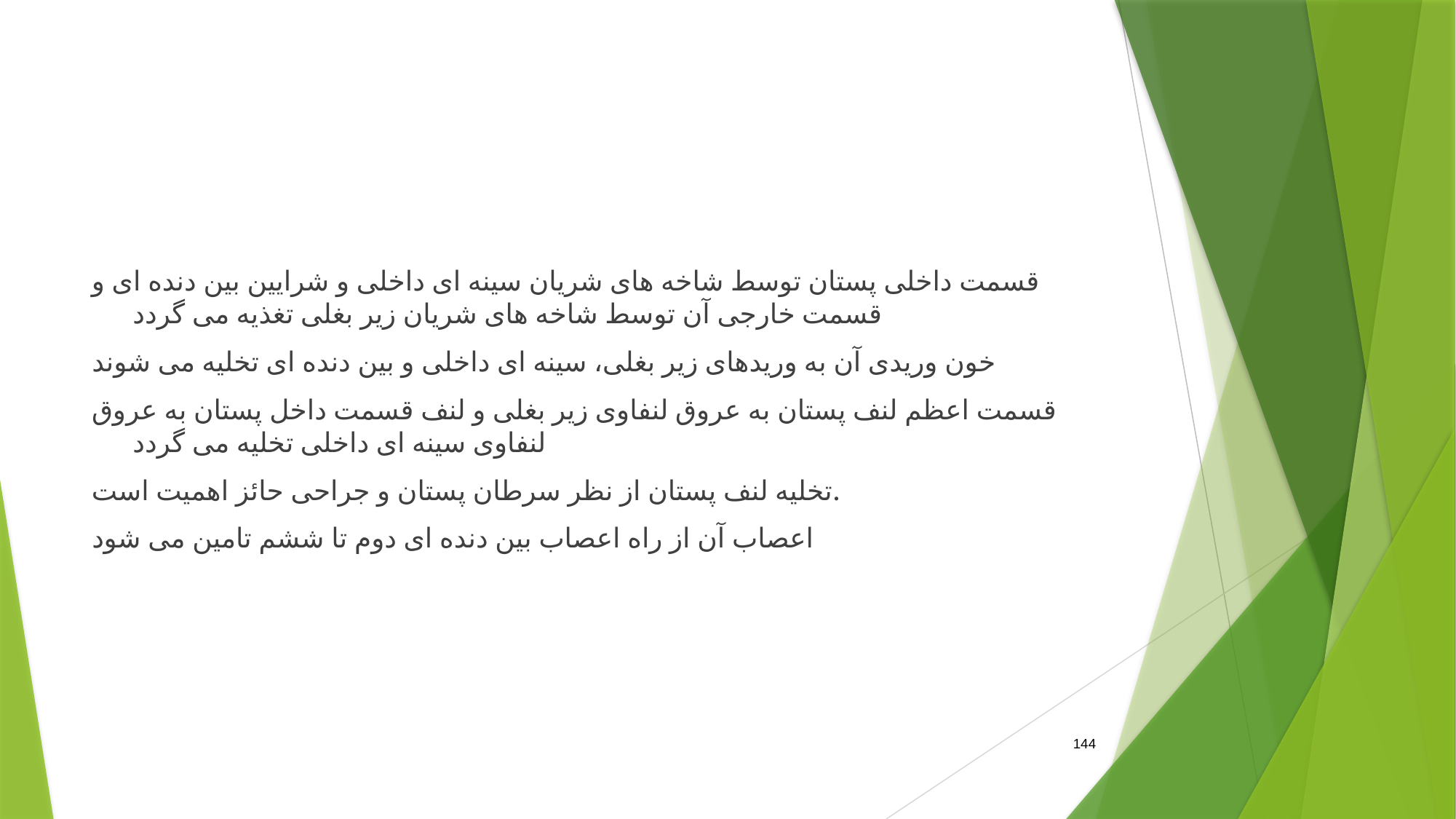

#
قسمت داخلی پستان توسط شاخه های شریان سینه ای داخلی و شرایین بین دنده ای و قسمت خارجی آن توسط شاخه های شریان زیر بغلی تغذیه می گردد
خون وریدی آن به وریدهای زیر بغلی، سینه ای داخلی و بین دنده ای تخلیه می شوند
قسمت اعظم لنف پستان به عروق لنفاوی زیر بغلی و لنف قسمت داخل پستان به عروق لنفاوی سینه ای داخلی تخلیه می گردد
تخلیه لنف پستان از نظر سرطان پستان و جراحی حائز اهمیت است.
اعصاب آن از راه اعصاب بین دنده ای دوم تا ششم تامین می شود
144